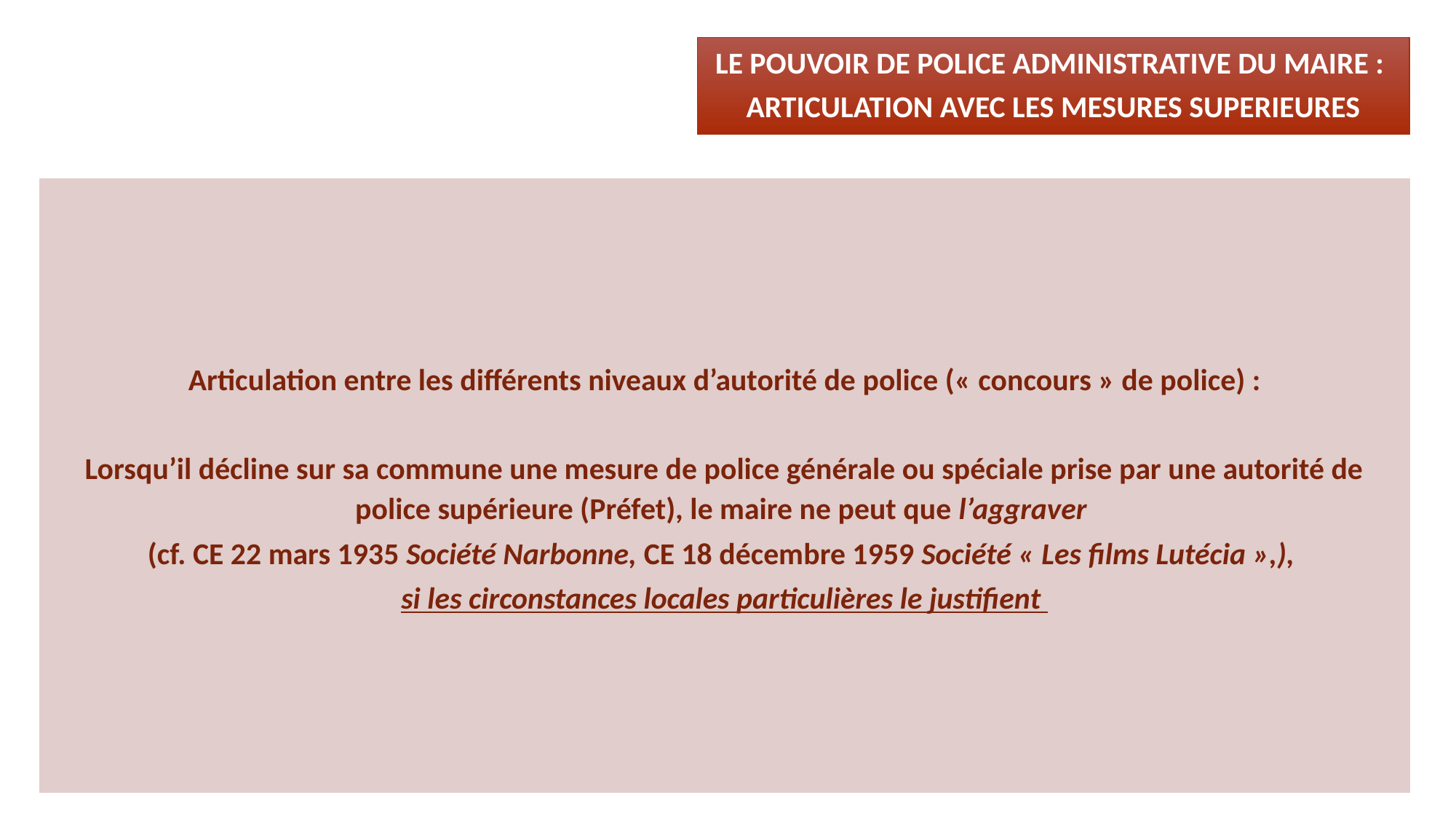

Le pouvoir de police administrative du maire :
ARTICULATION AVEC leS MESURES sUPERIEURES
Articulation entre les différents niveaux d’autorité de police (« concours » de police) :

Lorsqu’il décline sur sa commune une mesure de police générale ou spéciale prise par une autorité de police supérieure (Préfet), le maire ne peut que l’aggraver
(cf. CE 22 mars 1935 Société Narbonne, CE 18 décembre 1959 Société « Les films Lutécia »,),
si les circonstances locales particulières le justifient